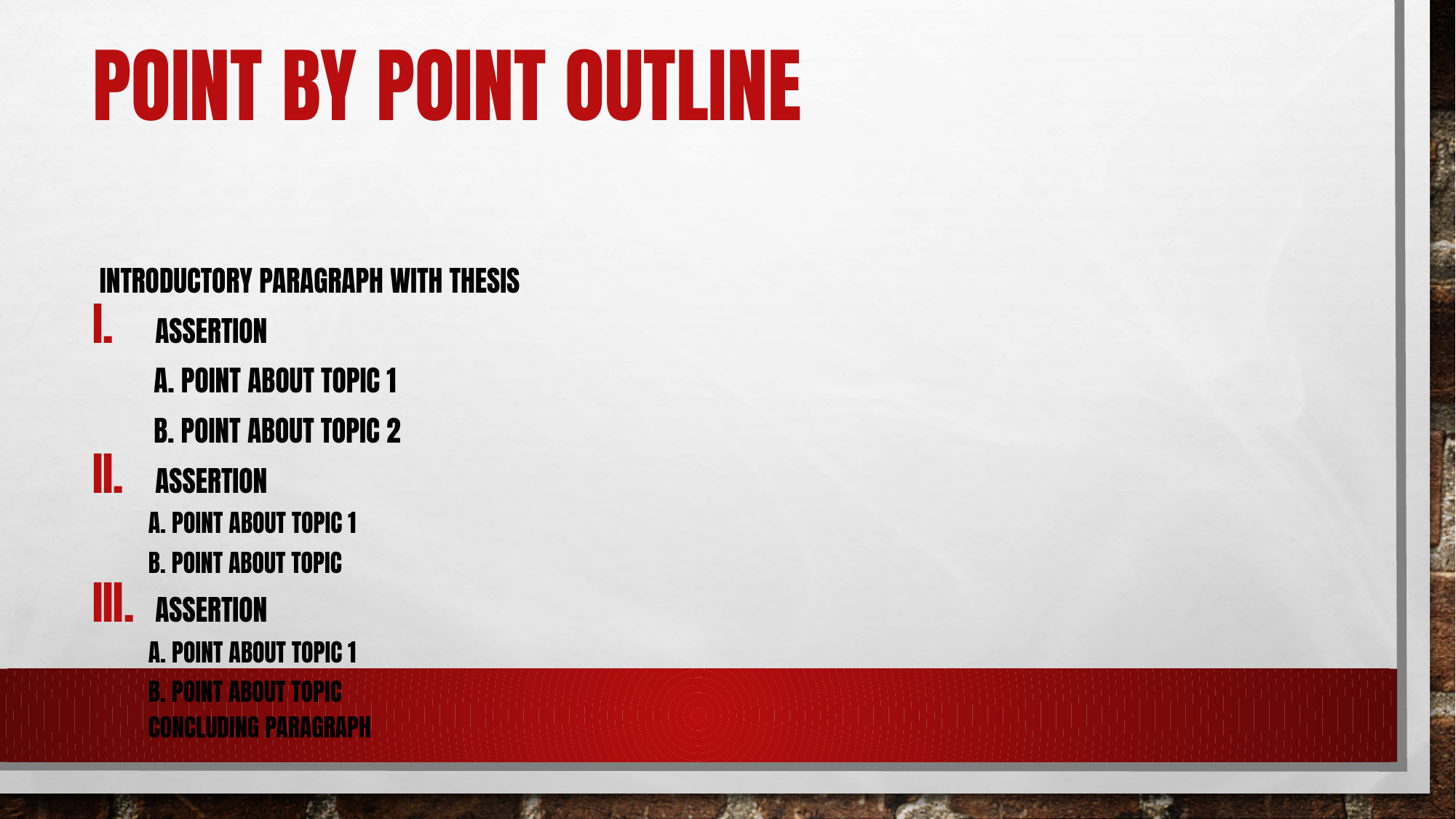

# Point by point outline

 Introductory Paragraph with thesis
Assertion
	a. Point about Topic 1
	b. point about topic 2
Assertion
	a. point about topic 1
	b. point about topic
Assertion
	a. point about topic 1
	b. point about topic
Concluding Paragraph